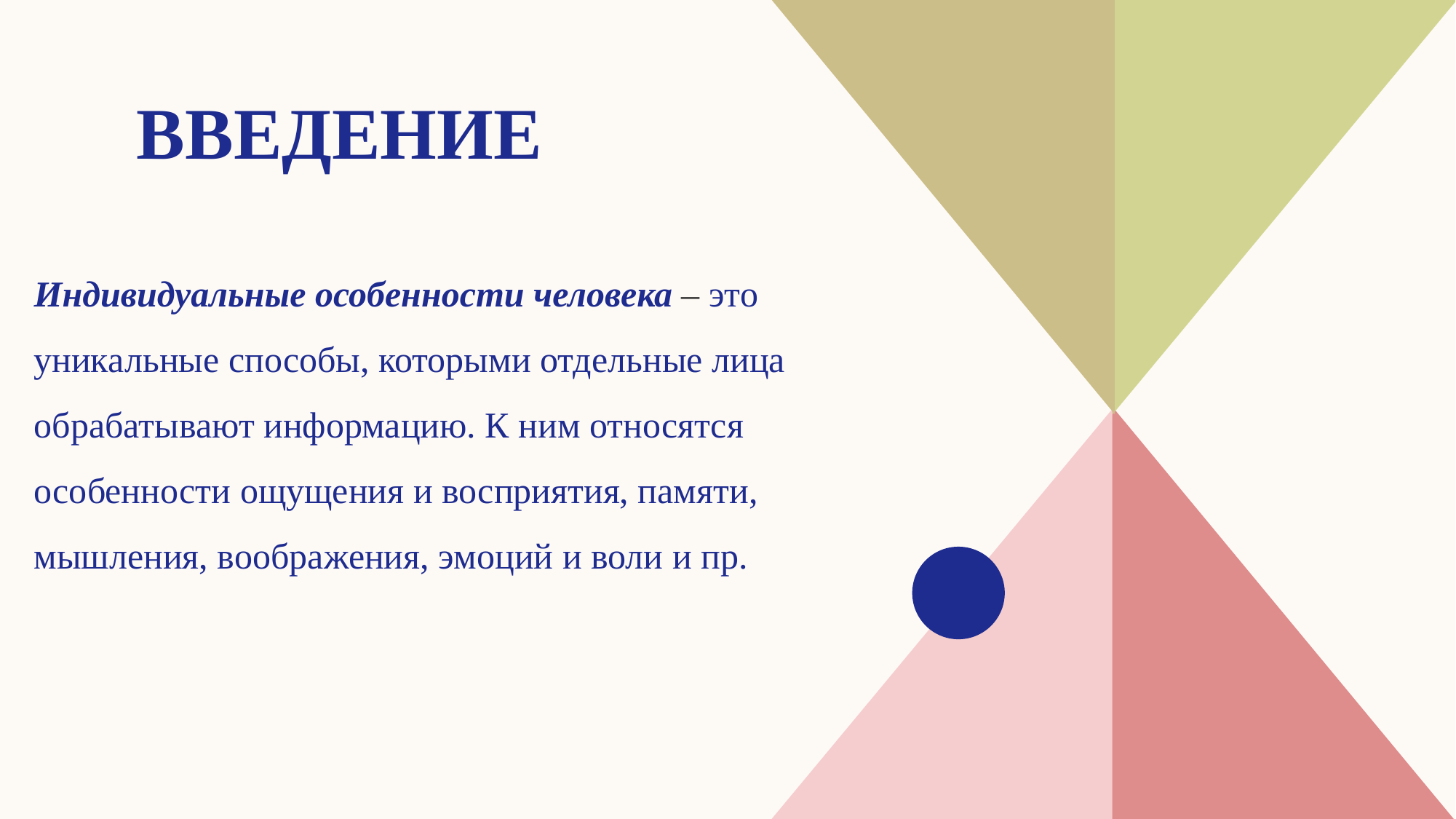

# Введение
Индивидуальные особенности человека – это уникальные способы, которыми отдельные лица обрабатывают информацию. К ним относятся особенности ощущения и восприятия, памяти, мышления, воображения, эмоций и воли и пр.